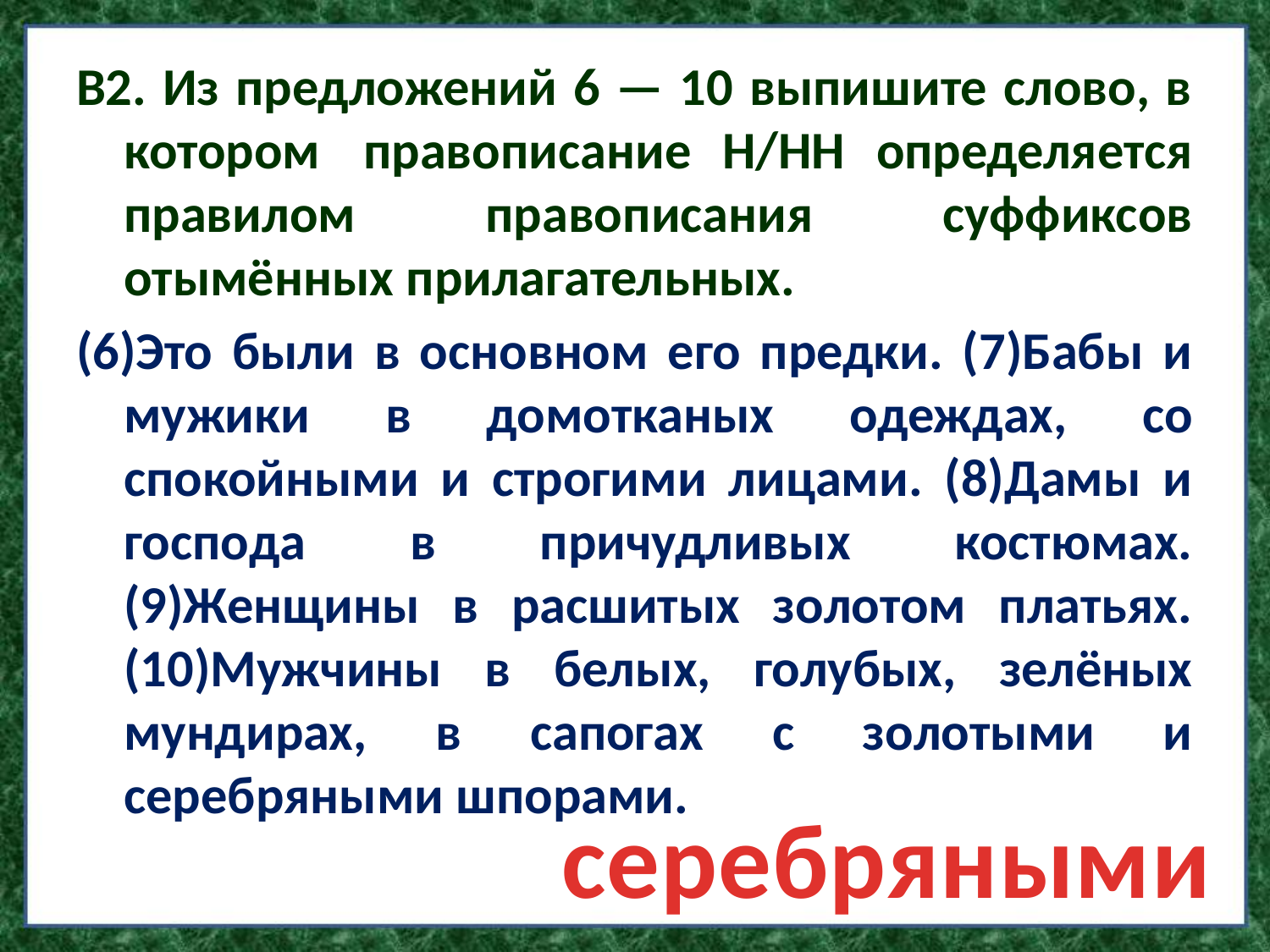

В2. Из предложений 6 — 10 выпишите слово, в котором  правописание Н/НН определяется правилом правописания суффиксов отымённых прилагательных.
(6)Это были в основном его предки. (7)Бабы и мужики в домотканых одеждах, со спокойными и строгими лицами. (8)Дамы и господа в причудливых костюмах. (9)Женщины в расшитых золотом платьях. (10)Мужчины в белых, голубых, зелёных мундирах, в сапогах с золотыми и серебряными шпорами.
серебряными